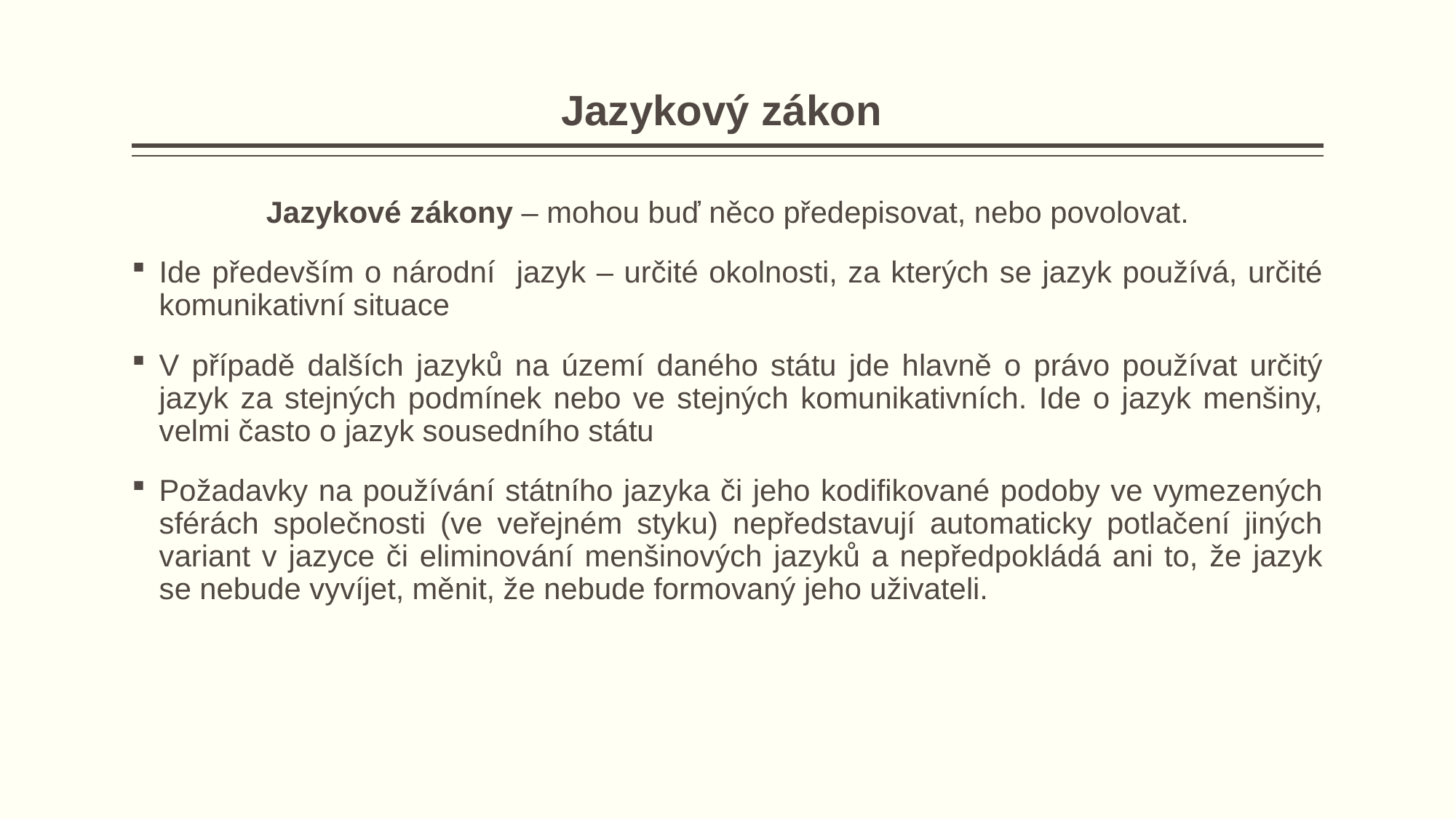

# Jazykový zákon
Jazykové zákony – mohou buď něco předepisovat, nebo povolovat.
Ide především o národní  jazyk – určité okolnosti, za kterých se jazyk používá, určité komunikativní situace
V případě dalších jazyků na území daného státu jde hlavně o právo používat určitý jazyk za stejných podmínek nebo ve stejných komunikativních. Ide o jazyk menšiny, velmi často o jazyk sousedního státu
Požadavky na používání státního jazyka či jeho kodifikované podoby ve vymezených sférách společnosti (ve veřejném styku) nepředstavují automaticky potlačení jiných variant v jazyce či eliminování menšinových jazyků a nepředpokládá ani to, že jazyk se nebude vyvíjet, měnit, že nebude formovaný jeho uživateli.